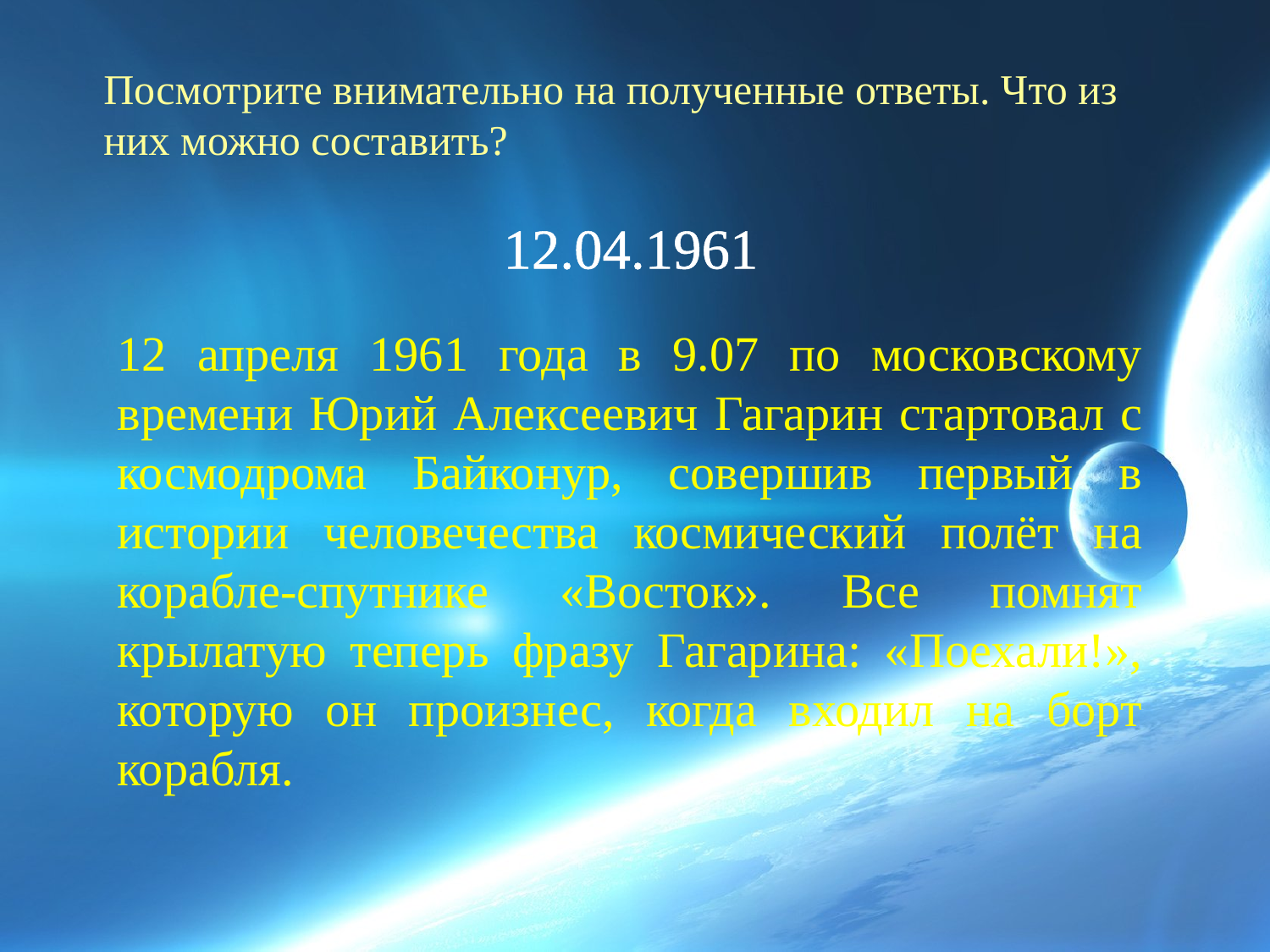

Посмотрите внимательно на полученные ответы. Что из них можно составить?
12.04.1961
12 апреля 1961 года в 9.07 по московскому времени Юрий Алексеевич Гагарин стартовал с космодрома Байконур, совершив первый в истории человечества космический полёт на корабле-спутнике «Восток». Все помнят крылатую теперь фразу Гагарина: «Поехали!», которую он произнес, когда входил на борт корабля.